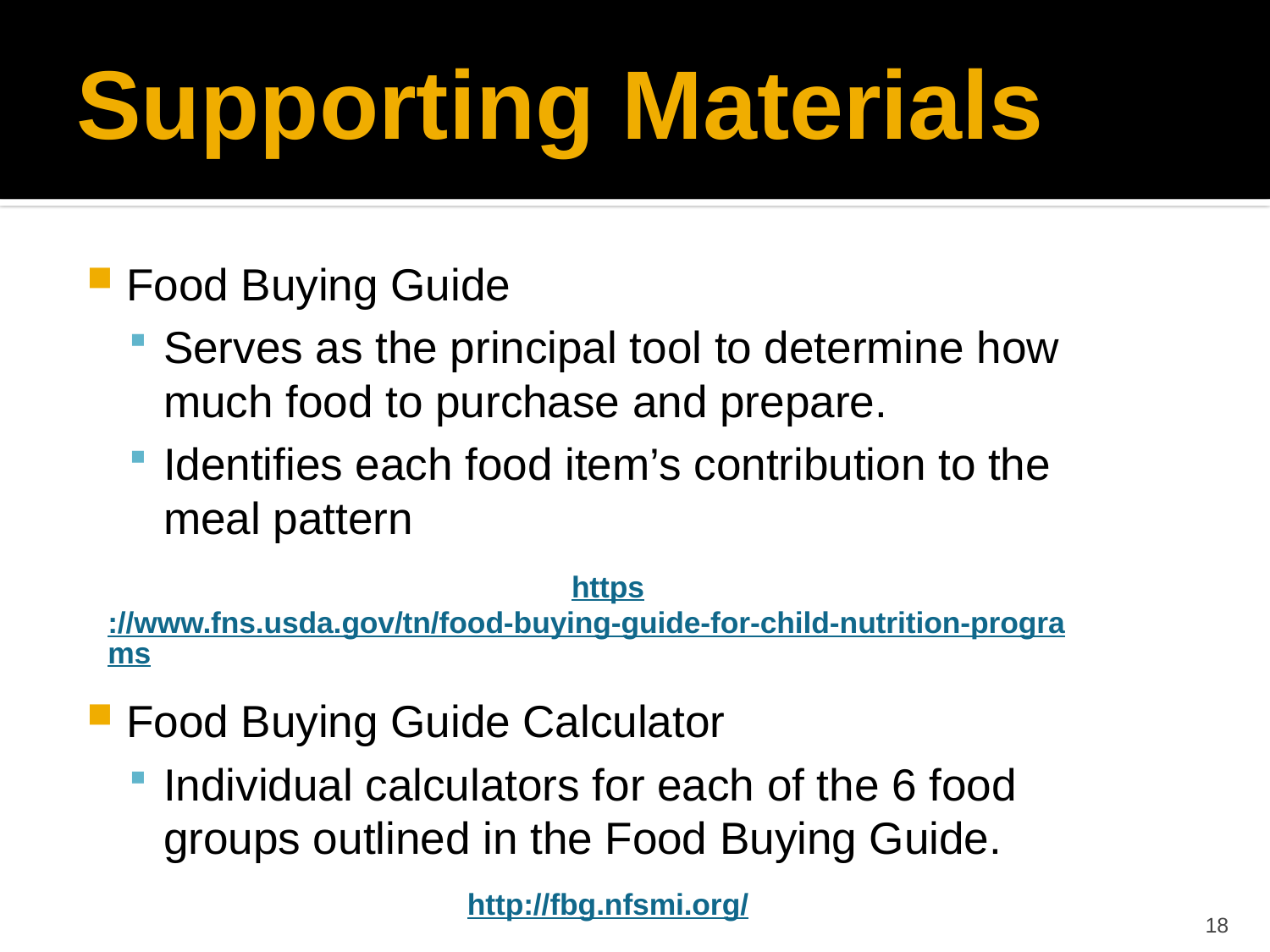

# Supporting Materials
Food Buying Guide
Serves as the principal tool to determine how much food to purchase and prepare.
Identifies each food item’s contribution to the meal pattern

https://www.fns.usda.gov/tn/food-buying-guide-for-child-nutrition-programs

Food Buying Guide Calculator
Individual calculators for each of the 6 food groups outlined in the Food Buying Guide.

http://fbg.nfsmi.org/

18